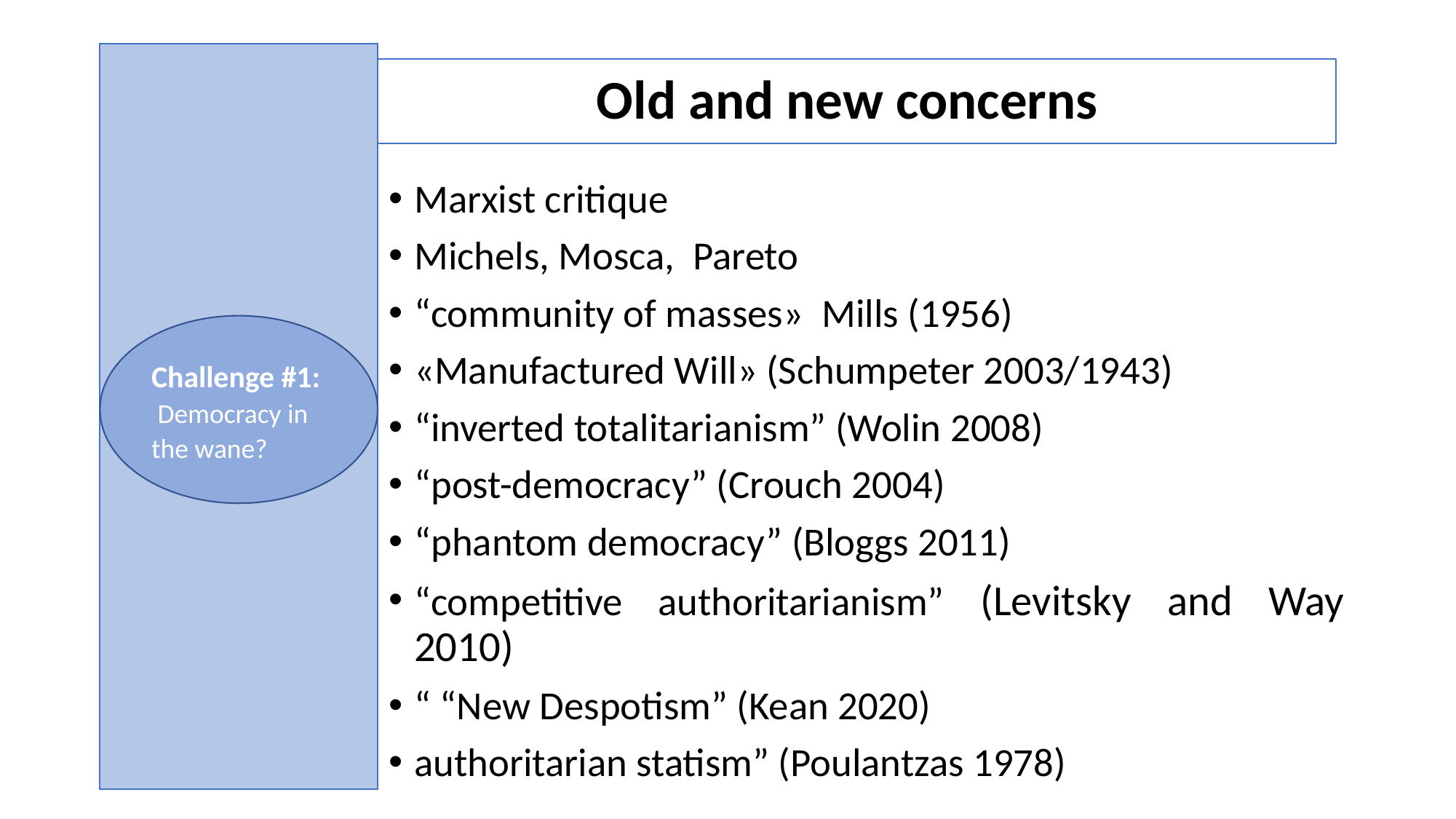

# Old and new concerns

Marxist critique
Michels, Mosca,  Pareto
“community of masses»  Mills (1956)
«Manufactured Will» (Schumpeter 2003/1943)
“inverted totalitarianism” (Wolin 2008)
“post-democracy” (Crouch 2004)
“phantom democracy” (Bloggs 2011)
“competitive authoritarianism” (Levitsky and Way 2010)
“ “New Despotism” (Kean 2020)
authoritarian statism” (Poulantzas 1978)

Challenge #1:  Democracy in the wane?